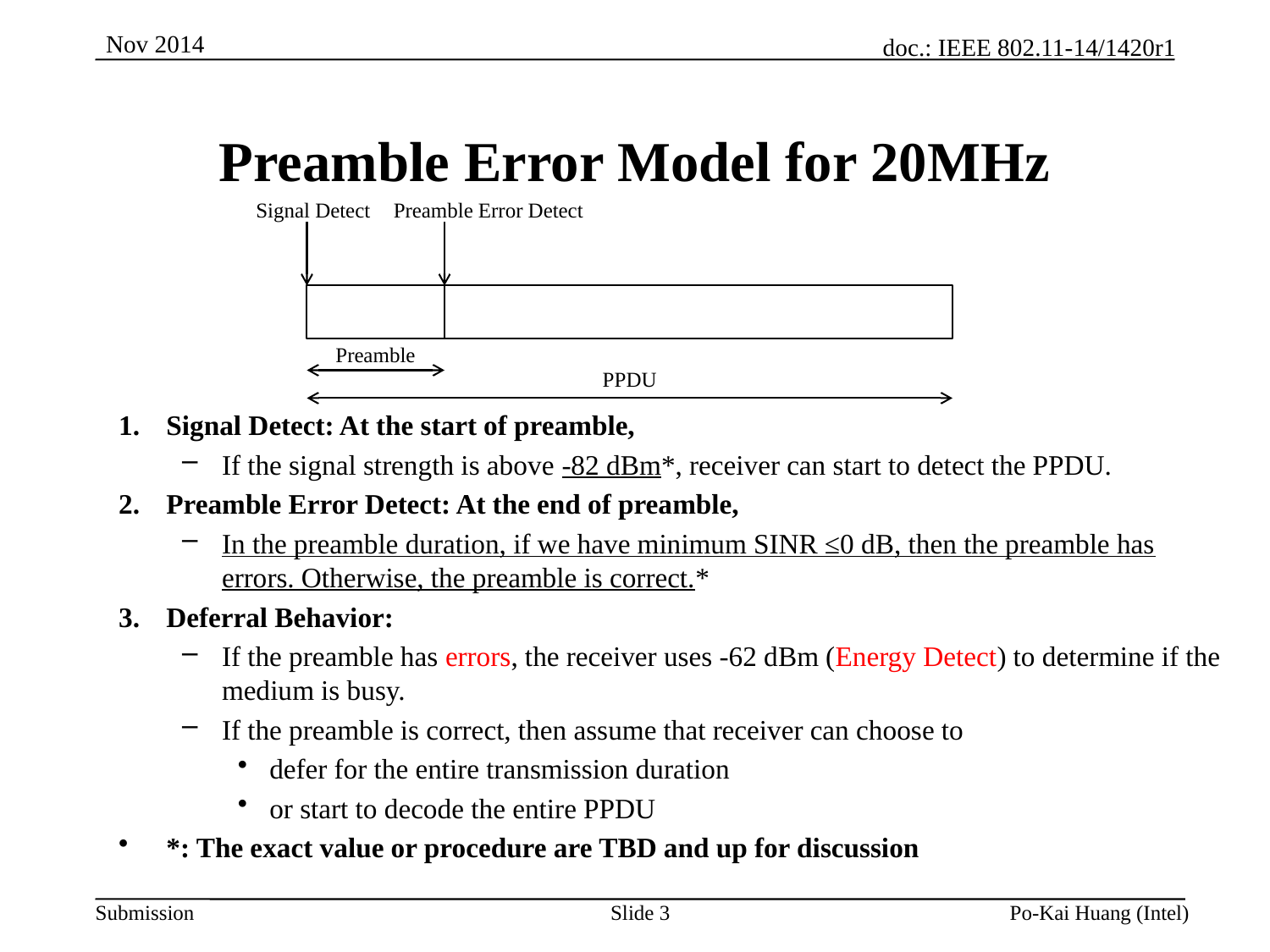

# Preamble Error Model for 20MHz
Signal Detect
Preamble Error Detect

Signal Detect: At the start of preamble,
If the signal strength is above -82 dBm*, receiver can start to detect the PPDU.
Preamble Error Detect: At the end of preamble,
In the preamble duration, if we have minimum SINR ≤0 dB, then the preamble has errors. Otherwise, the preamble is correct.*
Deferral Behavior:
If the preamble has errors, the receiver uses -62 dBm (Energy Detect) to determine if the medium is busy.
If the preamble is correct, then assume that receiver can choose to
defer for the entire transmission duration
or start to decode the entire PPDU
*: The exact value or procedure are TBD and up for discussion

Preamble
PPDU
Slide 3
Po-Kai Huang (Intel)